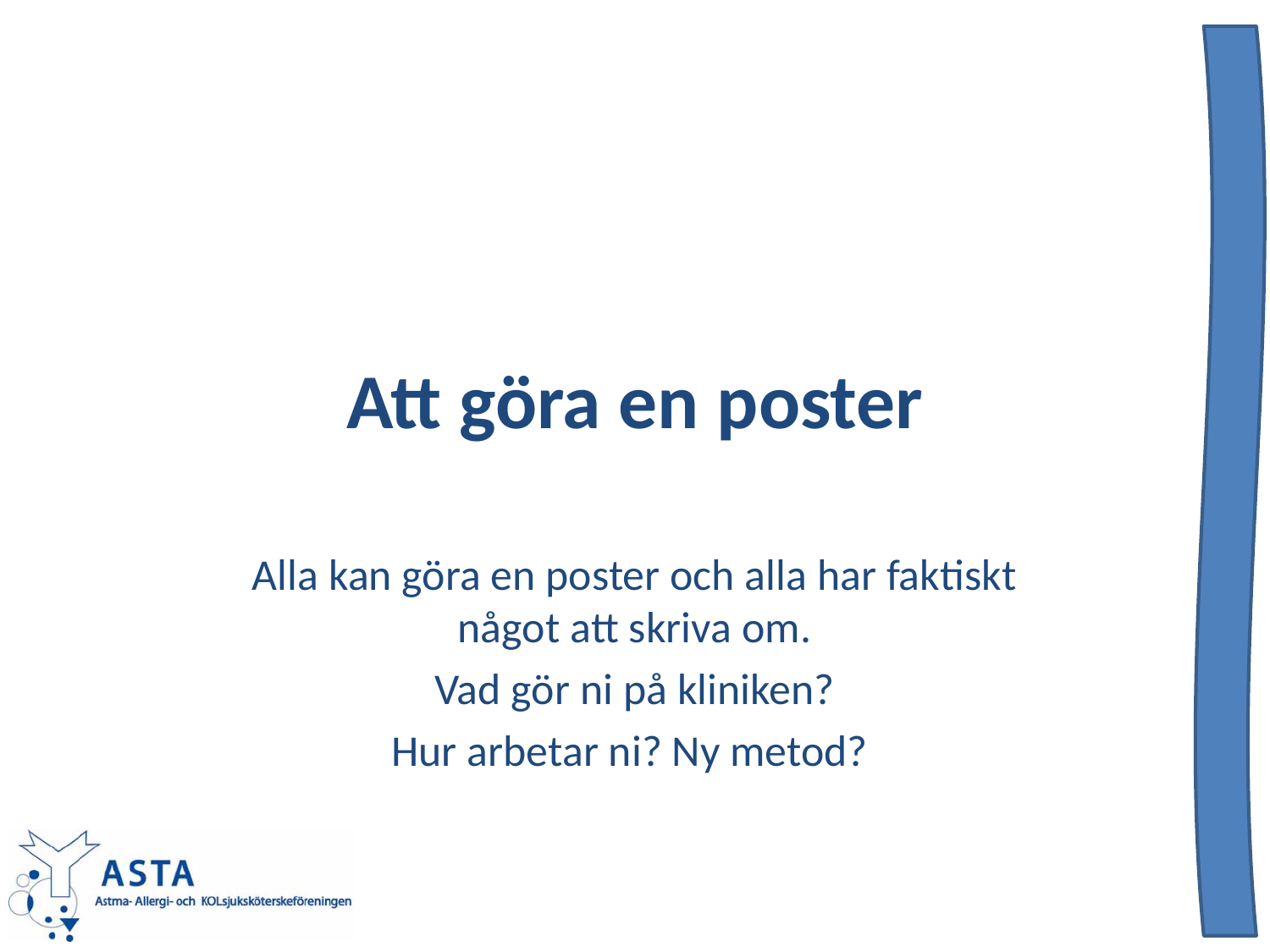

# Att göra en poster
Alla kan göra en poster och alla har faktiskt något att skriva om.
Vad gör ni på kliniken?
Hur arbetar ni? Ny metod?